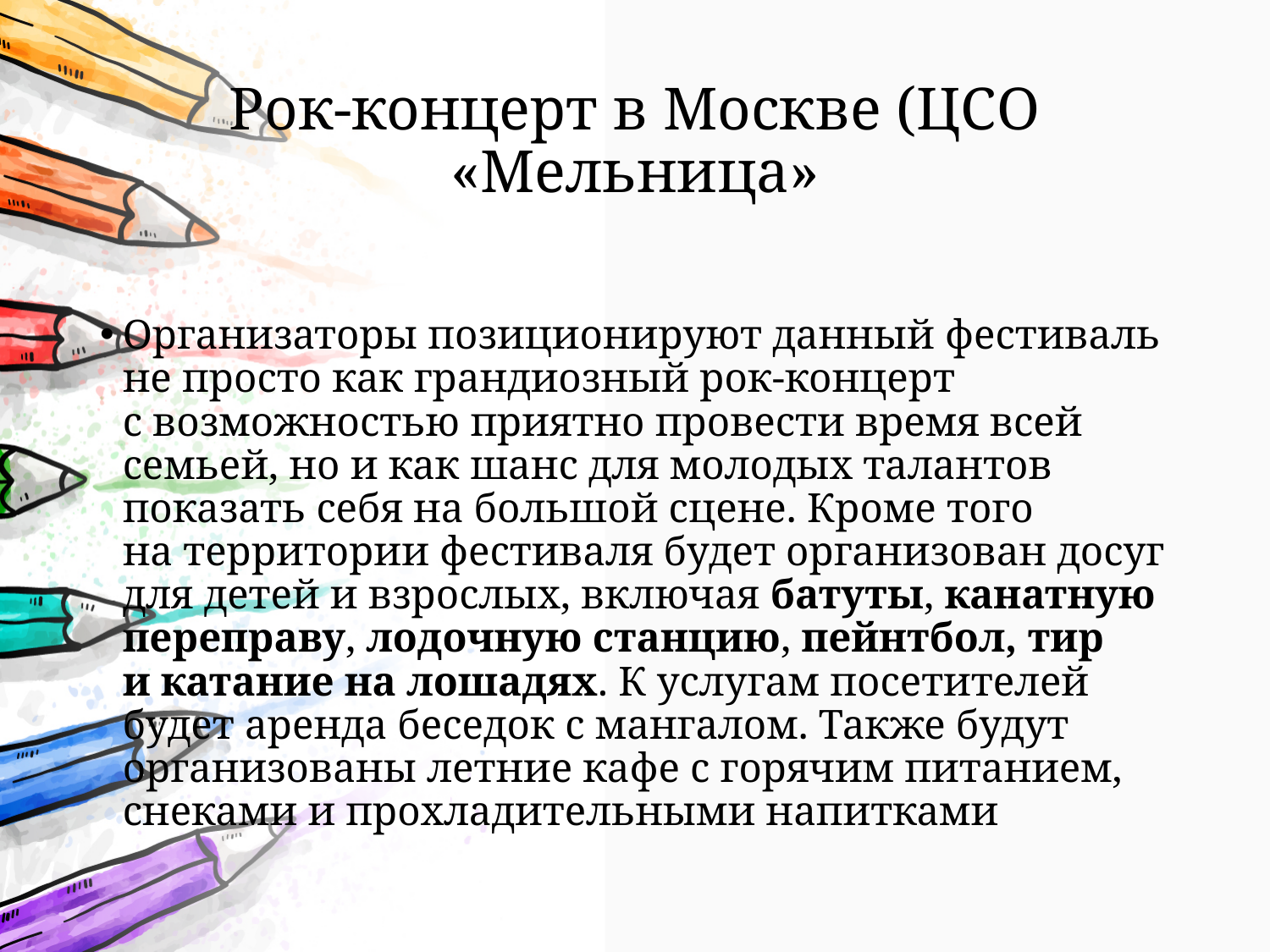

# Рок-концерт в Москве (ЦСО «Мельница»

Организаторы позиционируют данный фестиваль не просто как грандиозный рок-концерт с возможностью приятно провести время всей семьей, но и как шанс для молодых талантов показать себя на большой сцене. Кроме того на территории фестиваля будет организован досуг для детей и взрослых, включая батуты, канатную переправу, лодочную станцию, пейнтбол, тир и катание на лошадях. К услугам посетителей будет аренда беседок с мангалом. Также будут организованы летние кафе с горячим питанием, снеками и прохладительными напитками